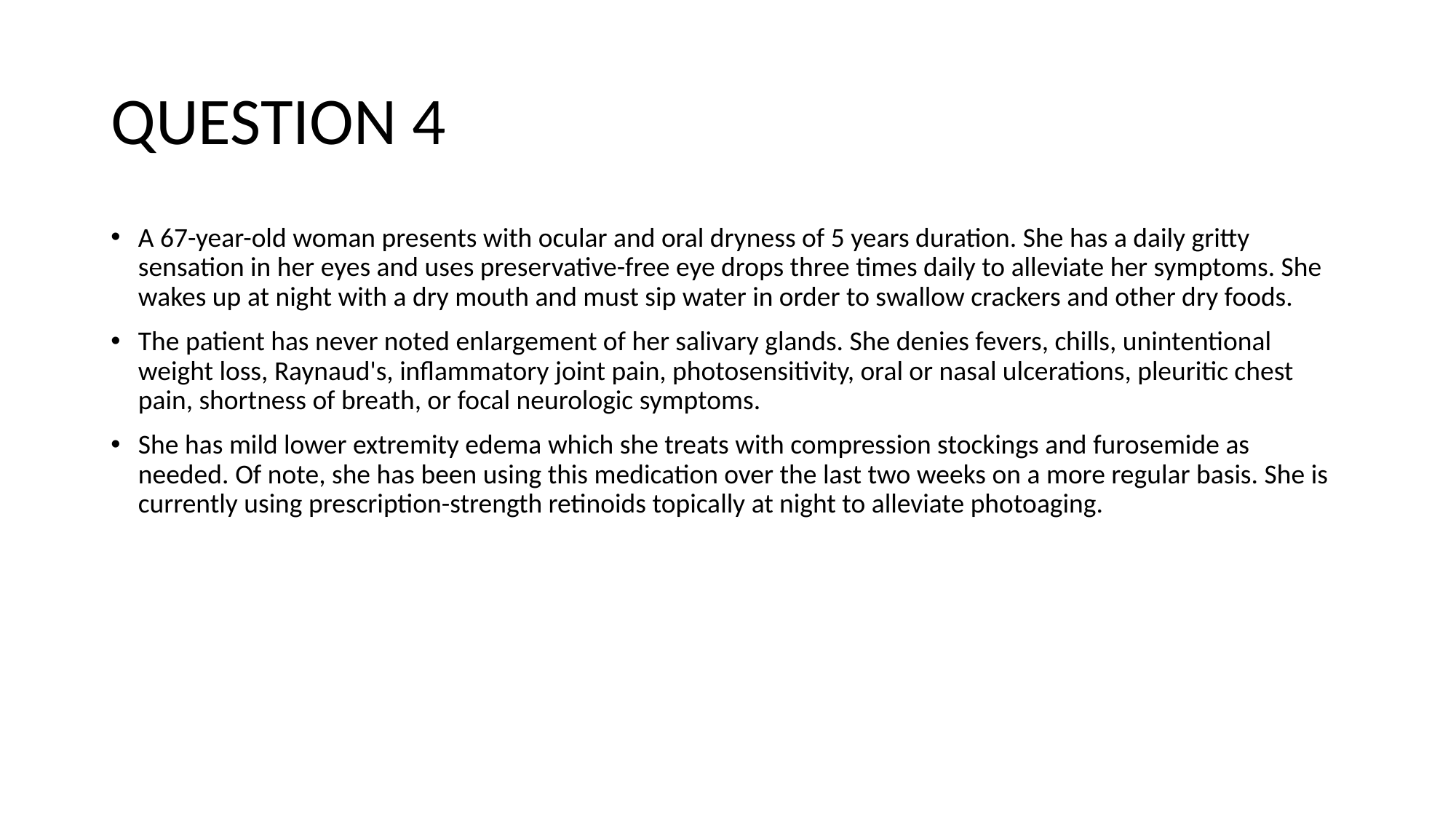

# QUESTION 4
A 67-year-old woman presents with ocular and oral dryness of 5 years duration. She has a daily gritty sensation in her eyes and uses preservative-free eye drops three times daily to alleviate her symptoms. She wakes up at night with a dry mouth and must sip water in order to swallow crackers and other dry foods.
The patient has never noted enlargement of her salivary glands. She denies fevers, chills, unintentional weight loss, Raynaud's, inflammatory joint pain, photosensitivity, oral or nasal ulcerations, pleuritic chest pain, shortness of breath, or focal neurologic symptoms.
She has mild lower extremity edema which she treats with compression stockings and furosemide as needed. Of note, she has been using this medication over the last two weeks on a more regular basis. She is currently using prescription-strength retinoids topically at night to alleviate photoaging.